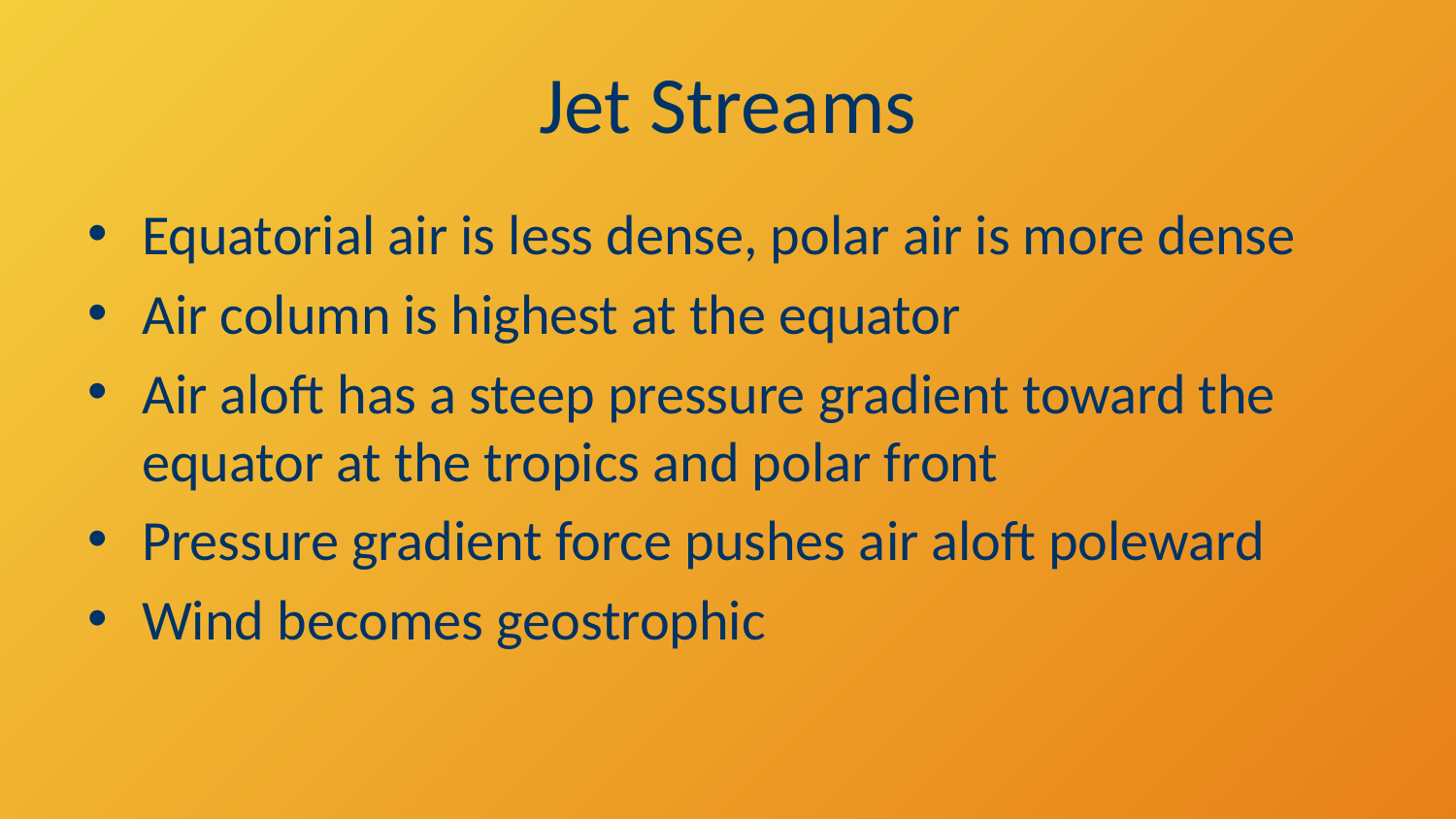

# Jet Streams
Equatorial air is less dense, polar air is more dense
Air column is highest at the equator
Air aloft has a steep pressure gradient toward the equator at the tropics and polar front
Pressure gradient force pushes air aloft poleward
Wind becomes geostrophic